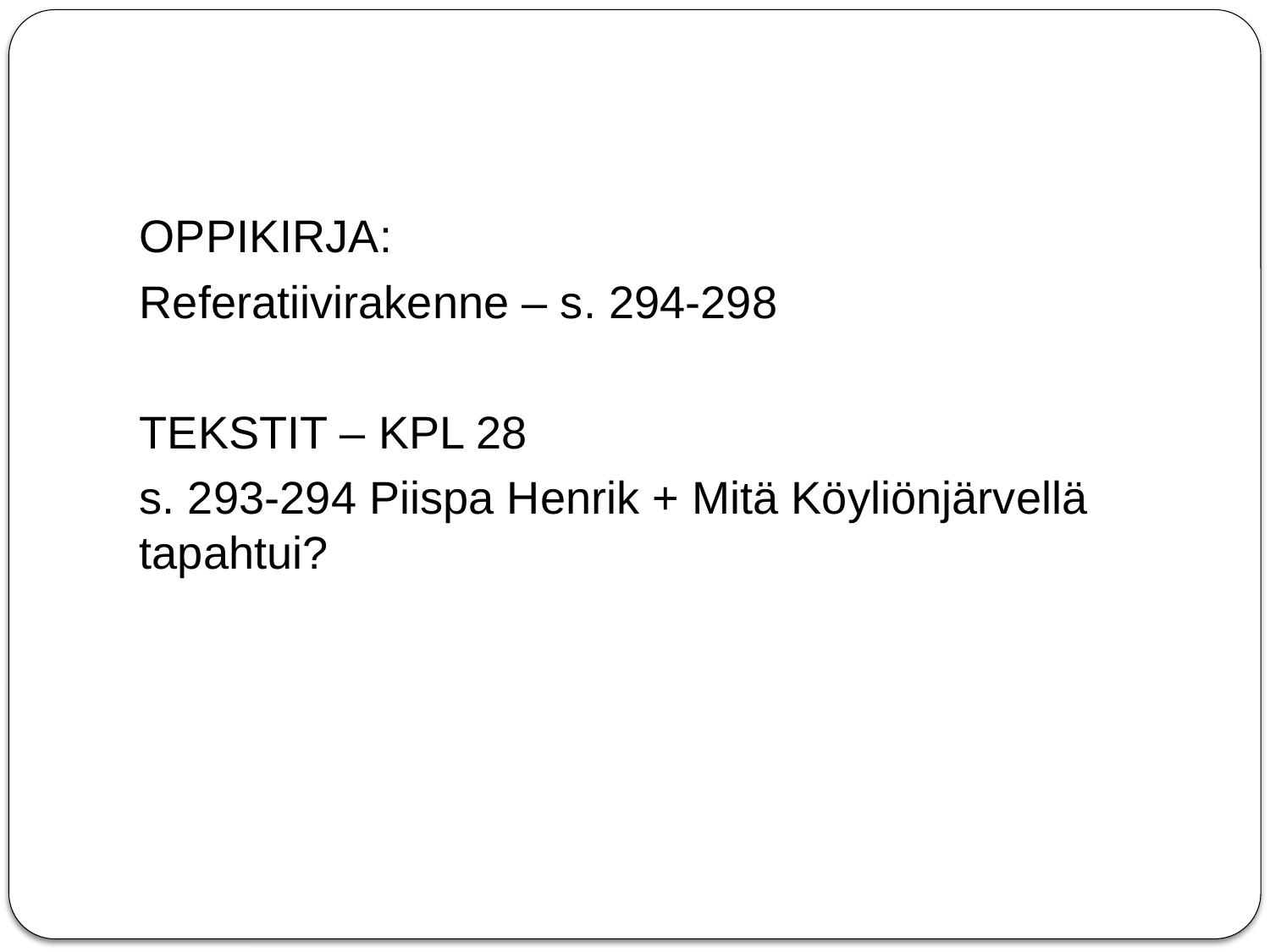

#
OPPIKIRJA:
Referatiivirakenne – s. 294-298

TEKSTIT – KPL 28
s. 293-294 Piispa Henrik + Mitä Köyliönjärvellä tapahtui?